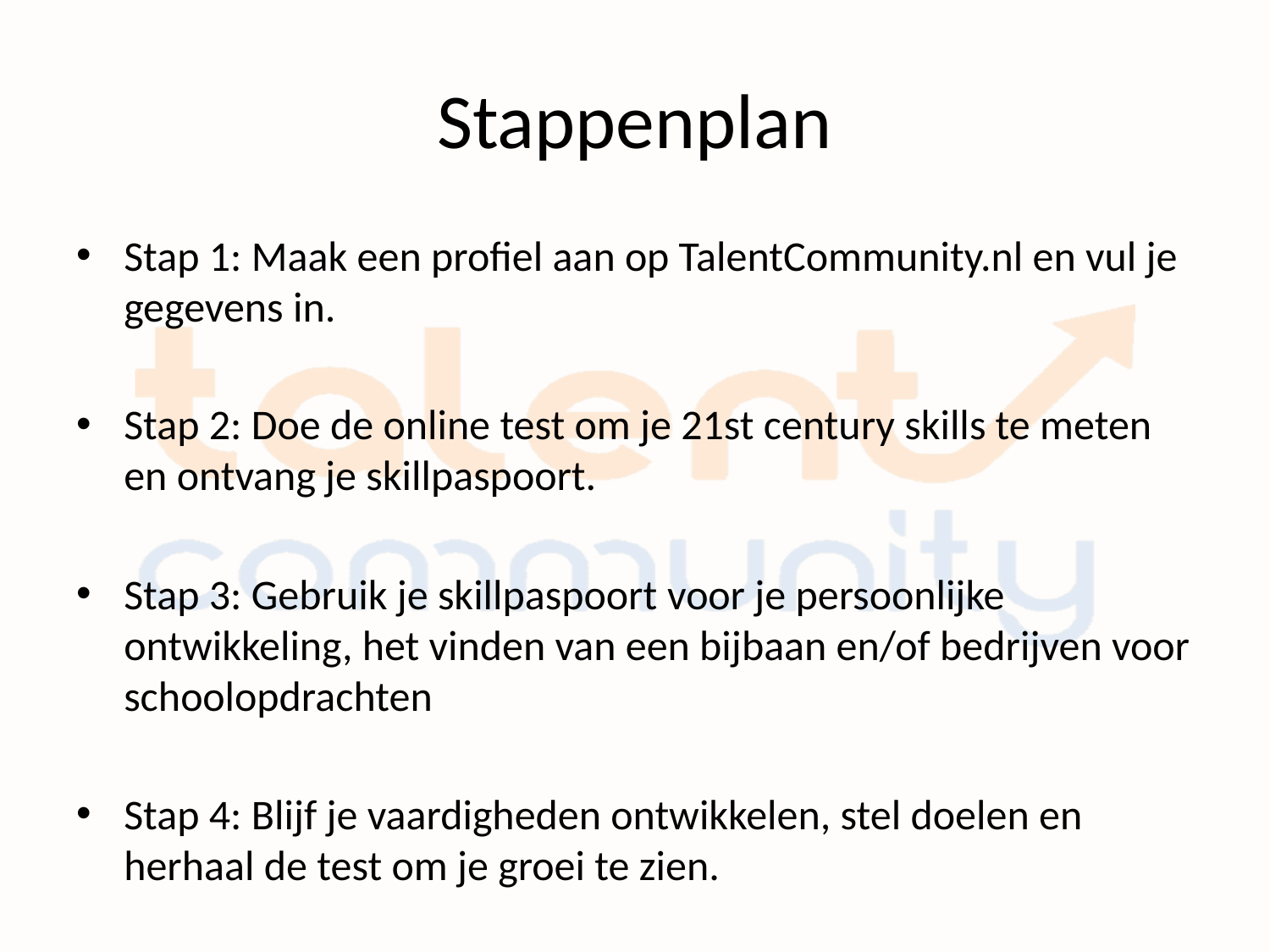

# Stappenplan
Stap 1: Maak een profiel aan op TalentCommunity.nl en vul je gegevens in.

Stap 2: Doe de online test om je 21st century skills te meten en ontvang je skillpaspoort.

Stap 3: Gebruik je skillpaspoort voor je persoonlijke ontwikkeling, het vinden van een bijbaan en/of bedrijven voor schoolopdrachten

Stap 4: Blijf je vaardigheden ontwikkelen, stel doelen en herhaal de test om je groei te zien.